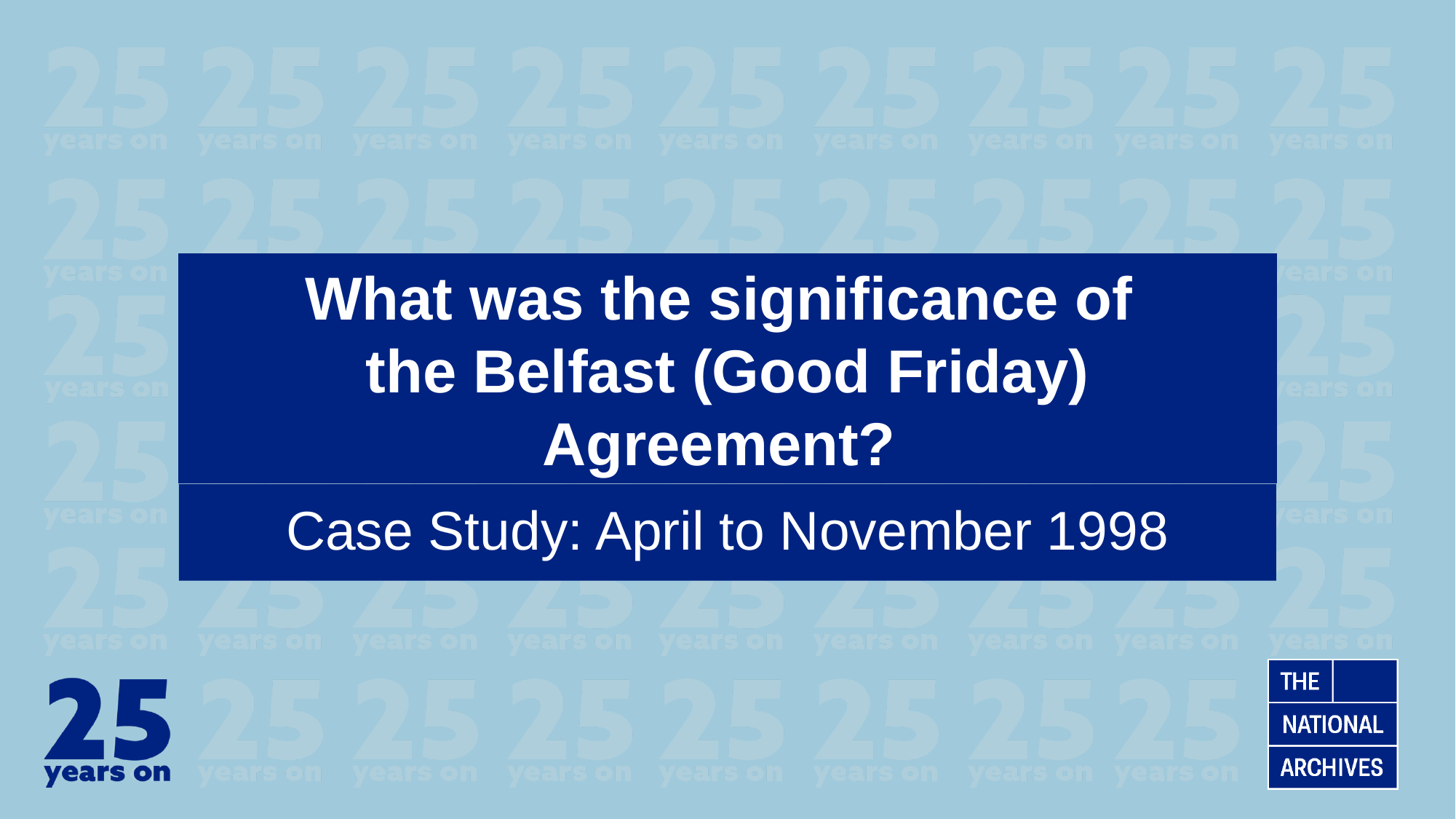

What was the significance of
the Belfast (Good Friday) Agreement?
Case Study: April to November 1998